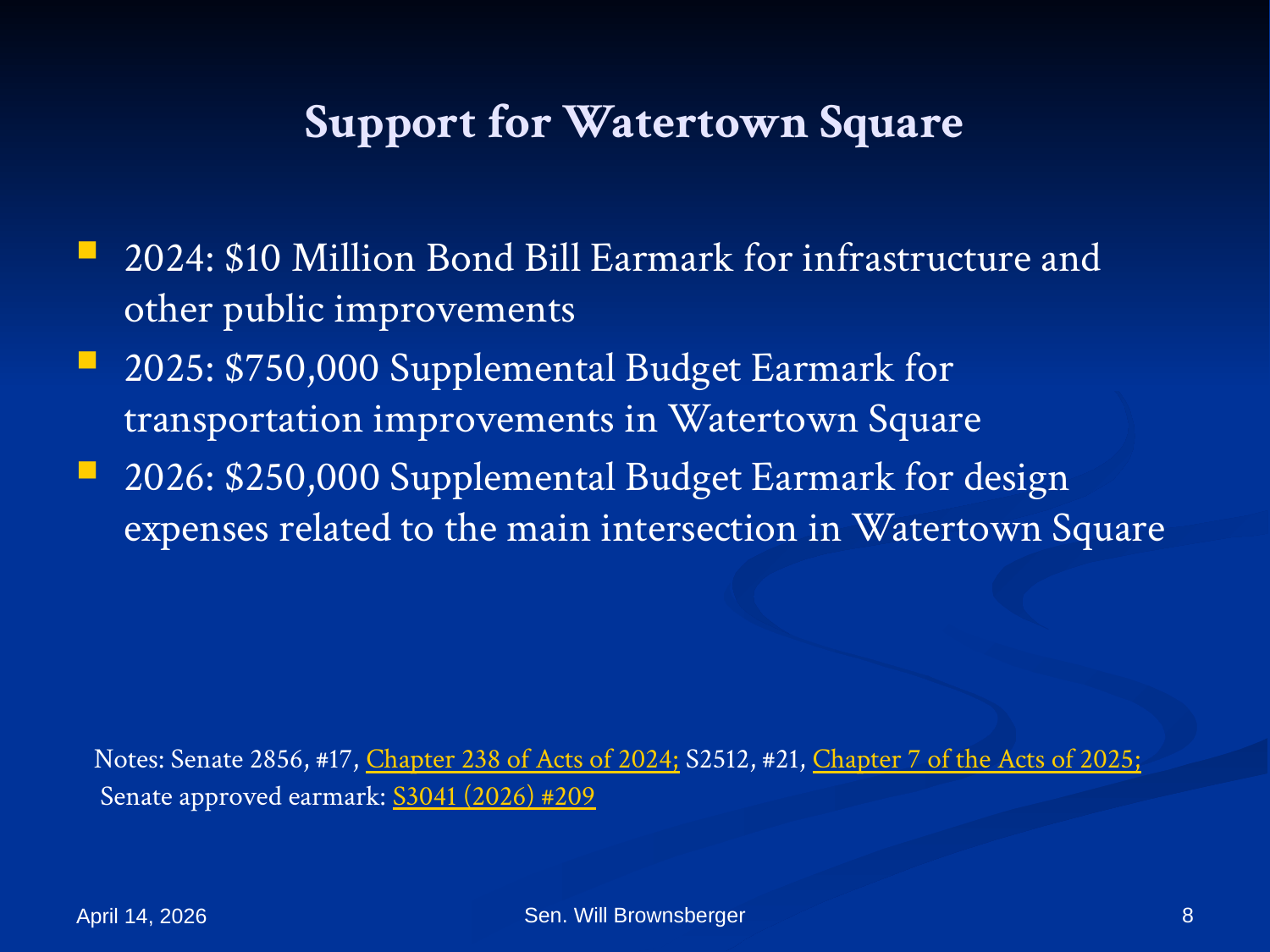

# Support for Watertown Square
2024: $10 Million Bond Bill Earmark for infrastructure and other public improvements
2025: $750,000 Supplemental Budget Earmark for transportation improvements in Watertown Square
2026: $250,000 Supplemental Budget Earmark for design expenses related to the main intersection in Watertown Square
Notes: Senate 2856, #17, Chapter 238 of Acts of 2024; S2512, #21, Chapter 7 of the Acts of 2025; Senate approved earmark: S3041 (2026) #209

Sen. Will Brownsberger
8
April 14, 2026